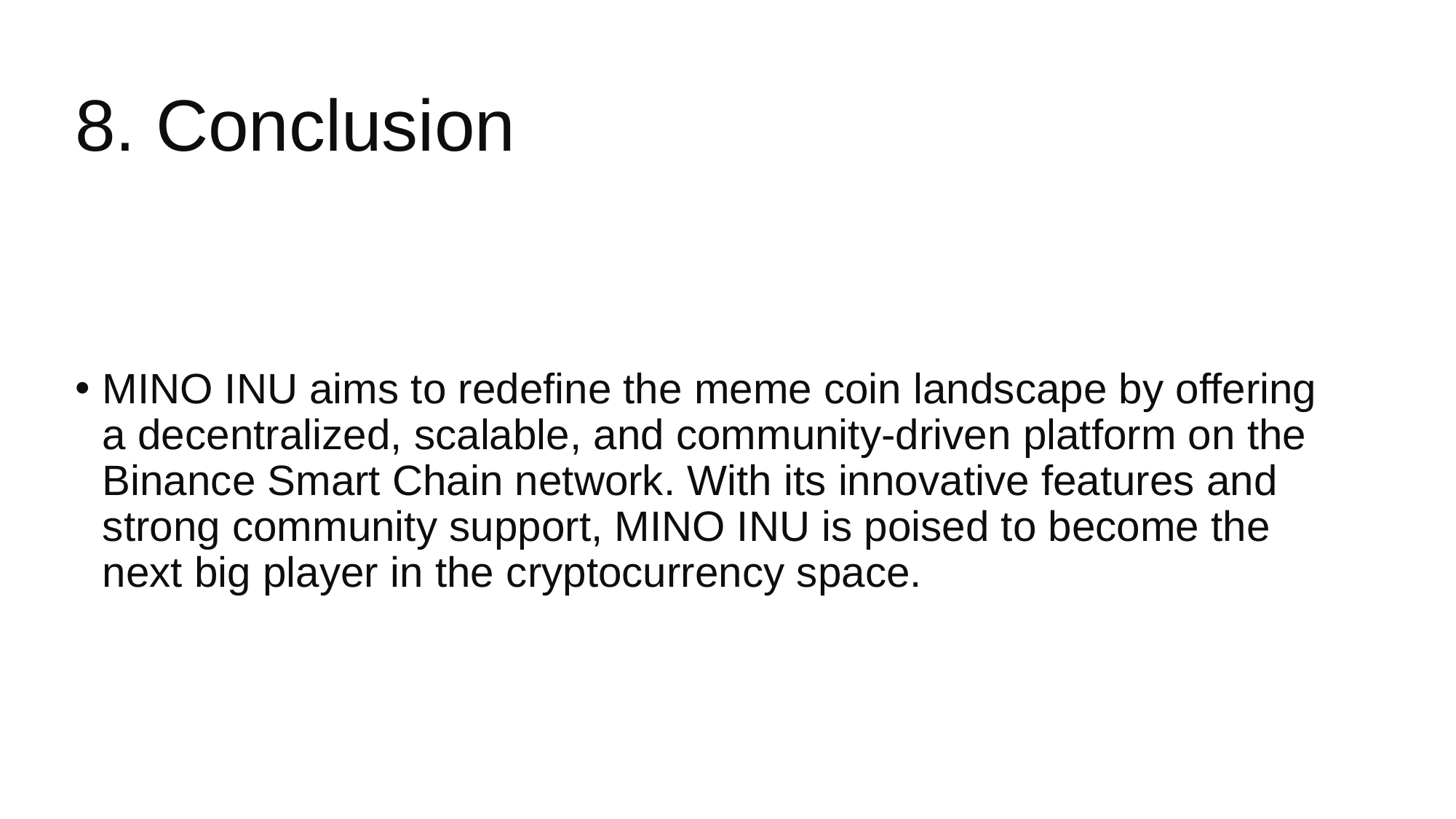

# 8. Conclusion
MINO INU aims to redefine the meme coin landscape by offering a decentralized, scalable, and community-driven platform on the Binance Smart Chain network. With its innovative features and strong community support, MINO INU is poised to become the next big player in the cryptocurrency space.